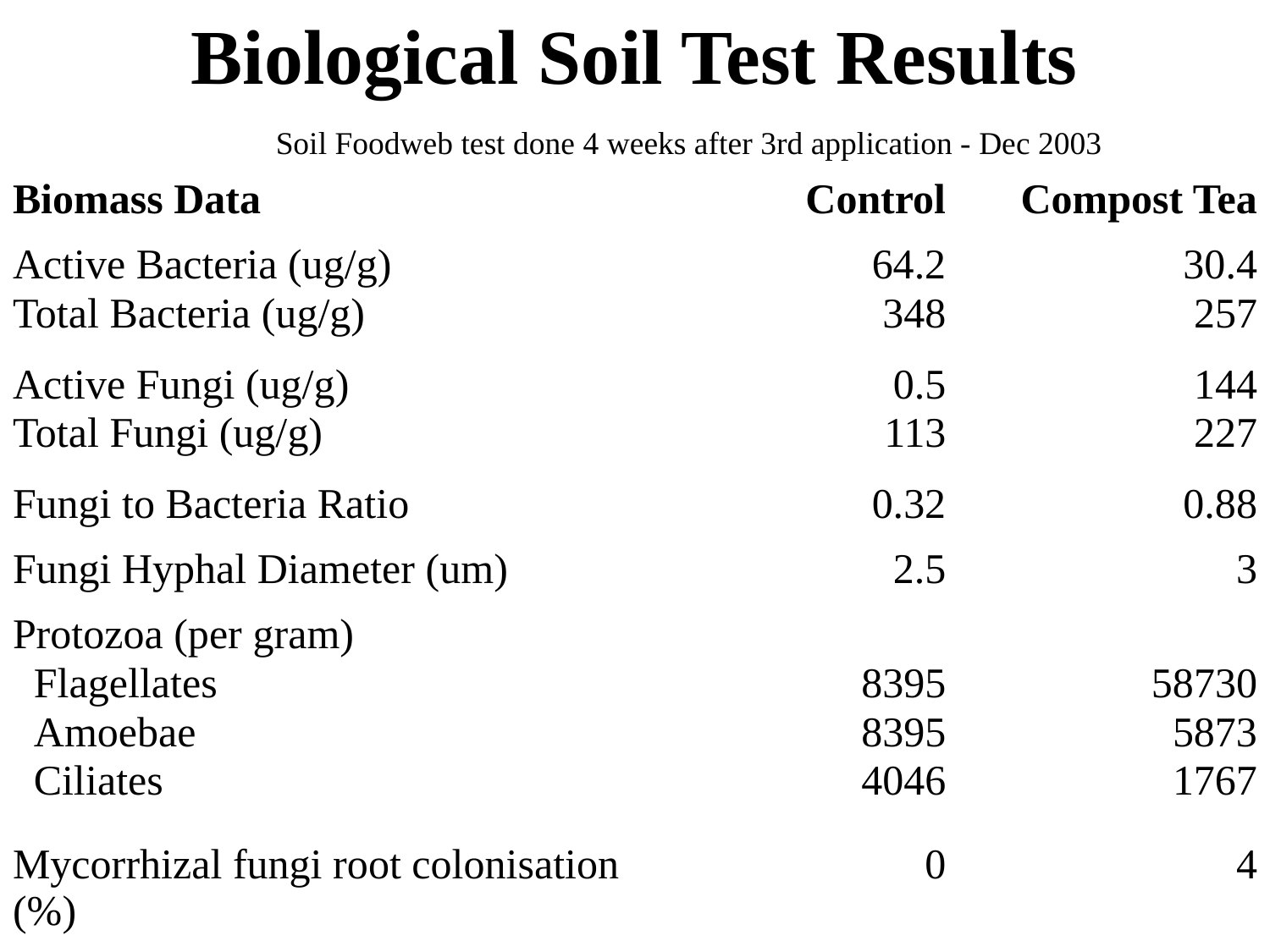

# Biological Soil Test Results
Soil Foodweb test done 4 weeks after 3rd application - Dec 2003
| Biomass Data | Control | Compost Tea |
| --- | --- | --- |
| Active Bacteria (ug/g) Total Bacteria (ug/g) | 64.2 348 | 30.4 257 |
| Active Fungi (ug/g) Total Fungi (ug/g) | 0.5 113 | 144 227 |
| Fungi to Bacteria Ratio | 0.32 | 0.88 |
| Fungi Hyphal Diameter (um) | 2.5 | 3 |
| Protozoa (per gram) Flagellates Amoebae Ciliates | 8395 8395 4046 | 58730 5873 1767 |
| Mycorrhizal fungi root colonisation (%) | 0 | 4 |